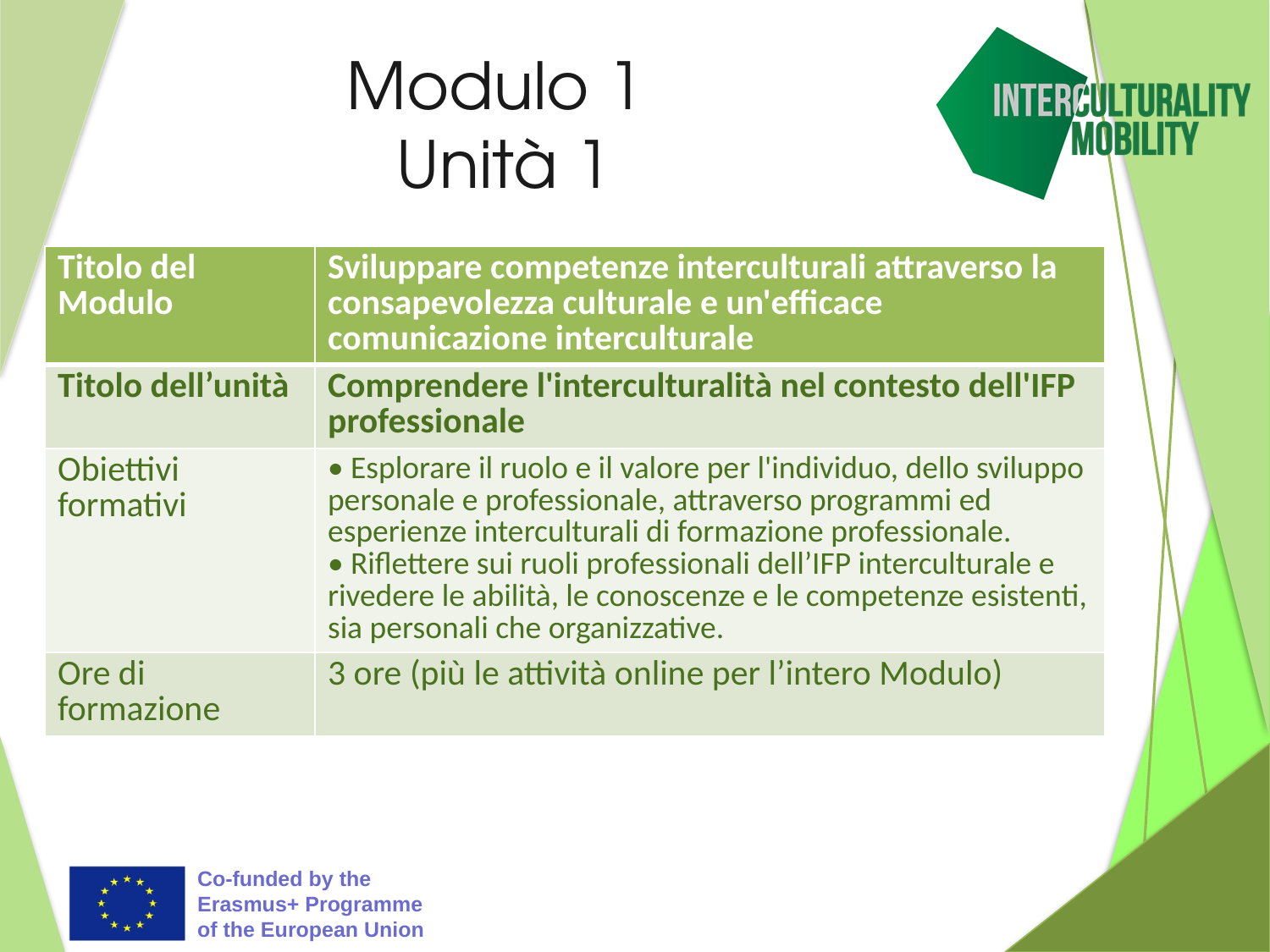

# Modulo 1 Unità 1
| Titolo del Modulo | Sviluppare competenze interculturali attraverso la consapevolezza culturale e un'efficace comunicazione interculturale |
| --- | --- |
| Titolo dell’unità | Comprendere l'interculturalità nel contesto dell'IFP professionale |
| Obiettivi formativi | • Esplorare il ruolo e il valore per l'individuo, dello sviluppo personale e professionale, attraverso programmi ed esperienze interculturali di formazione professionale. • Riflettere sui ruoli professionali dell’IFP interculturale e rivedere le abilità, le conoscenze e le competenze esistenti, sia personali che organizzative. |
| Ore di formazione | 3 ore (più le attività online per l’intero Modulo) |